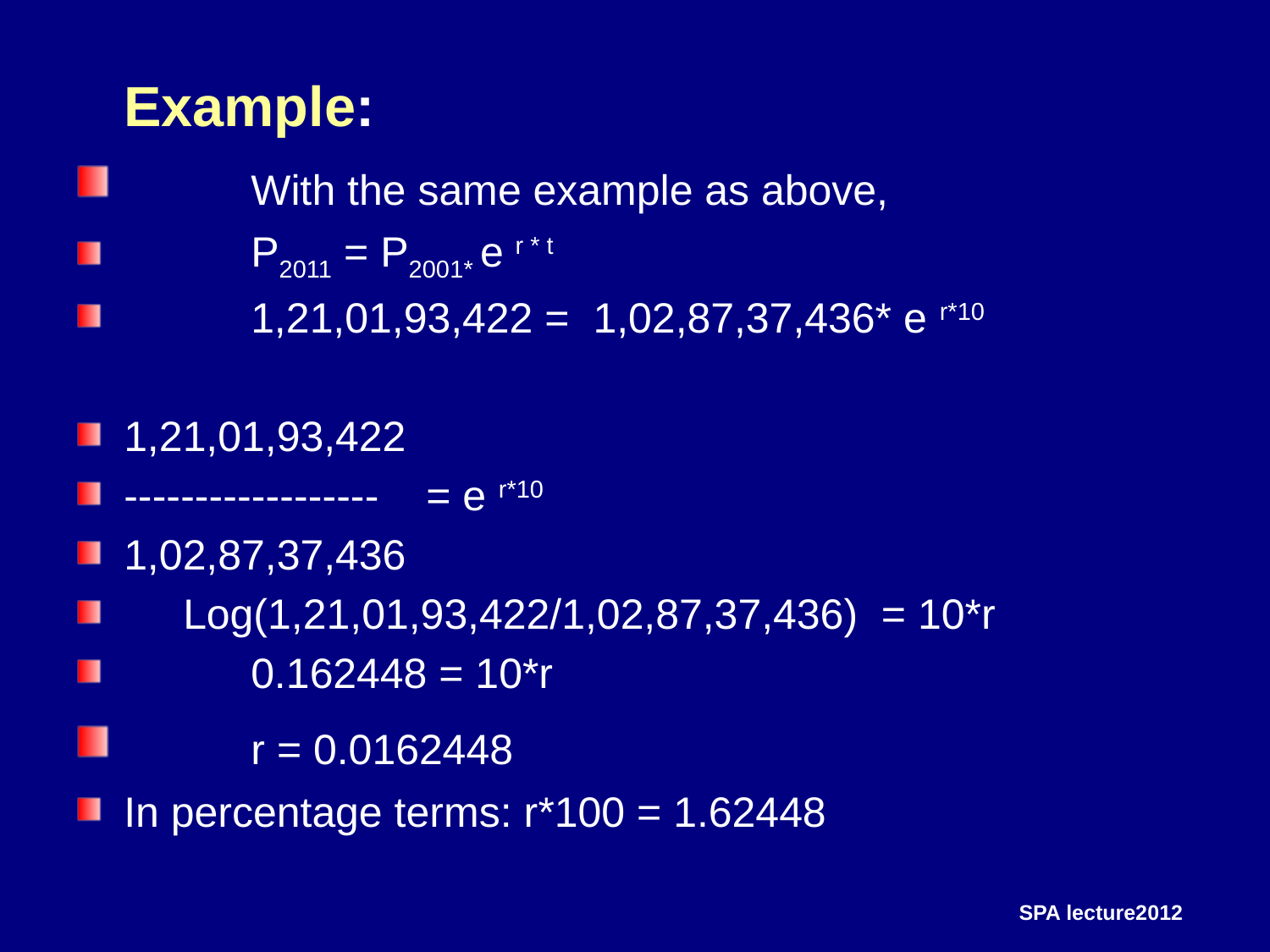

Example:
	With the same example as above,
	P2011 = P2001* e r * t
	1,21,01,93,422 =  1,02,87,37,436* e r*10

1,21,01,93,422
------------------    = e r*10
1,02,87,37,436
     Log(1,21,01,93,422/1,02,87,37,436)  = 10*r
	0.162448 = 10*r
	r = 0.0162448
In percentage terms: r*100 = 1.62448

SPA lecture2012